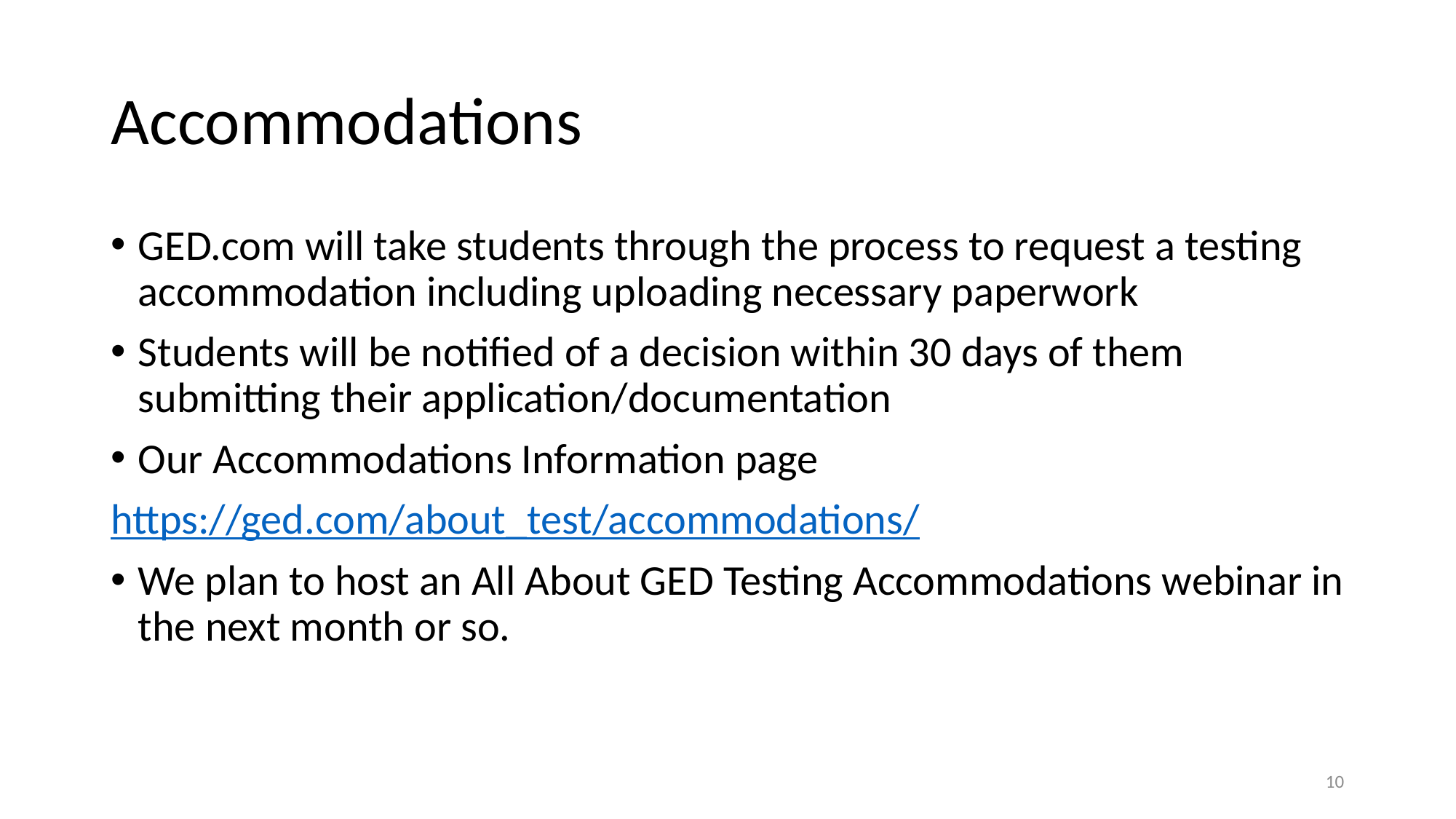

# Accommodations
GED.com will take students through the process to request a testing accommodation including uploading necessary paperwork
Students will be notified of a decision within 30 days of them submitting their application/documentation
Our Accommodations Information page
https://ged.com/about_test/accommodations/
We plan to host an All About GED Testing Accommodations webinar in the next month or so.

10